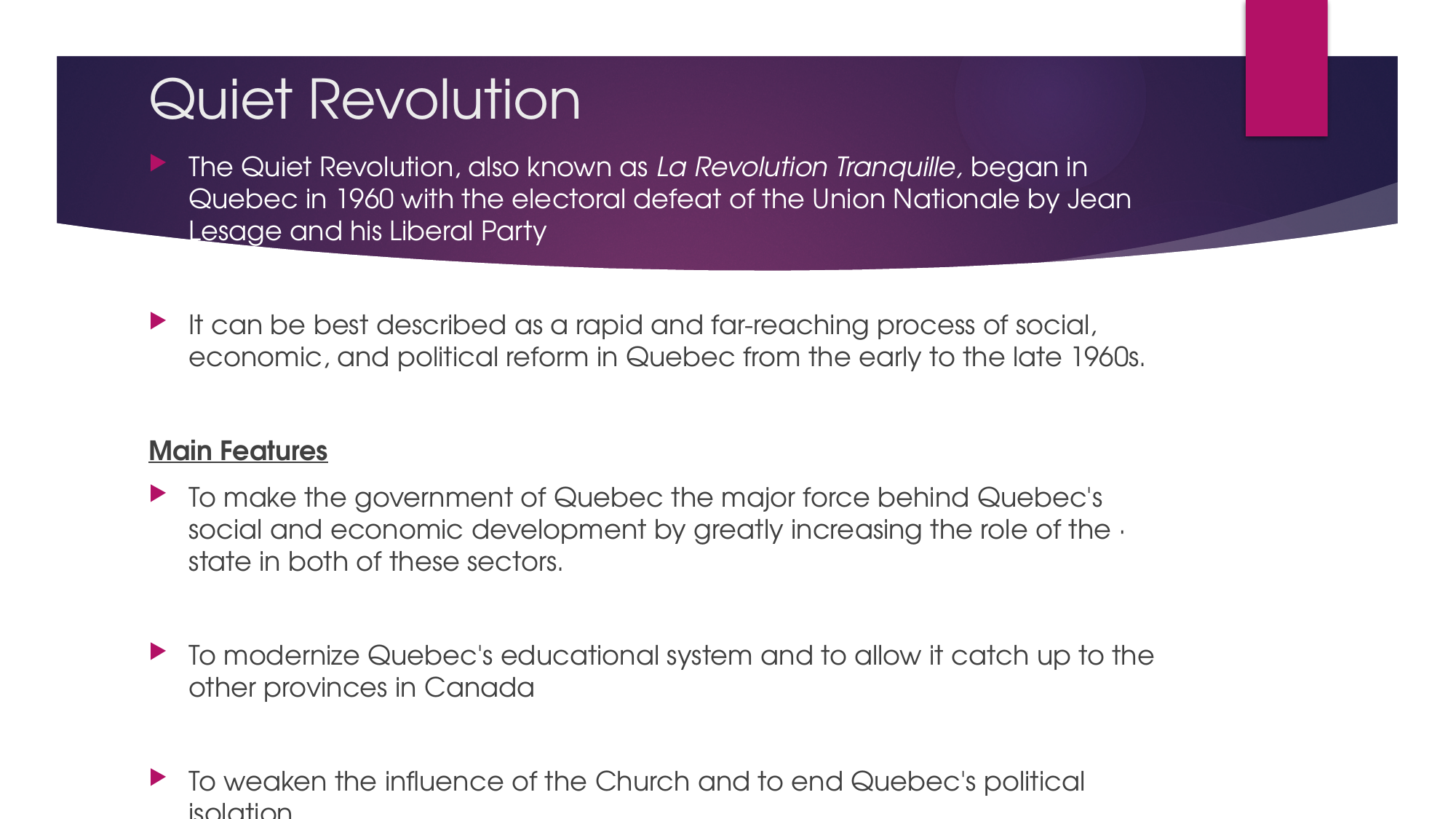

# Quiet Revolution
The Quiet Revolution, also known as La Revolution Tranquille, began in Quebec in 1960 with the electoral defeat of the Union Nationale by Jean Lesage and his Liberal Party

It can be best described as a rapid and far-reaching process of social, economic, and political reform in Quebec from the early to the late 1960s.

Main Features
To make the government of Quebec the major force behind Quebec's social and economic development by greatly increasing the role of the · state in both of these sectors.

To modernize Quebec's educational system and to allow it catch up to the other provinces in Canada

To weaken the influence of the Church and to end Quebec's political isolation.